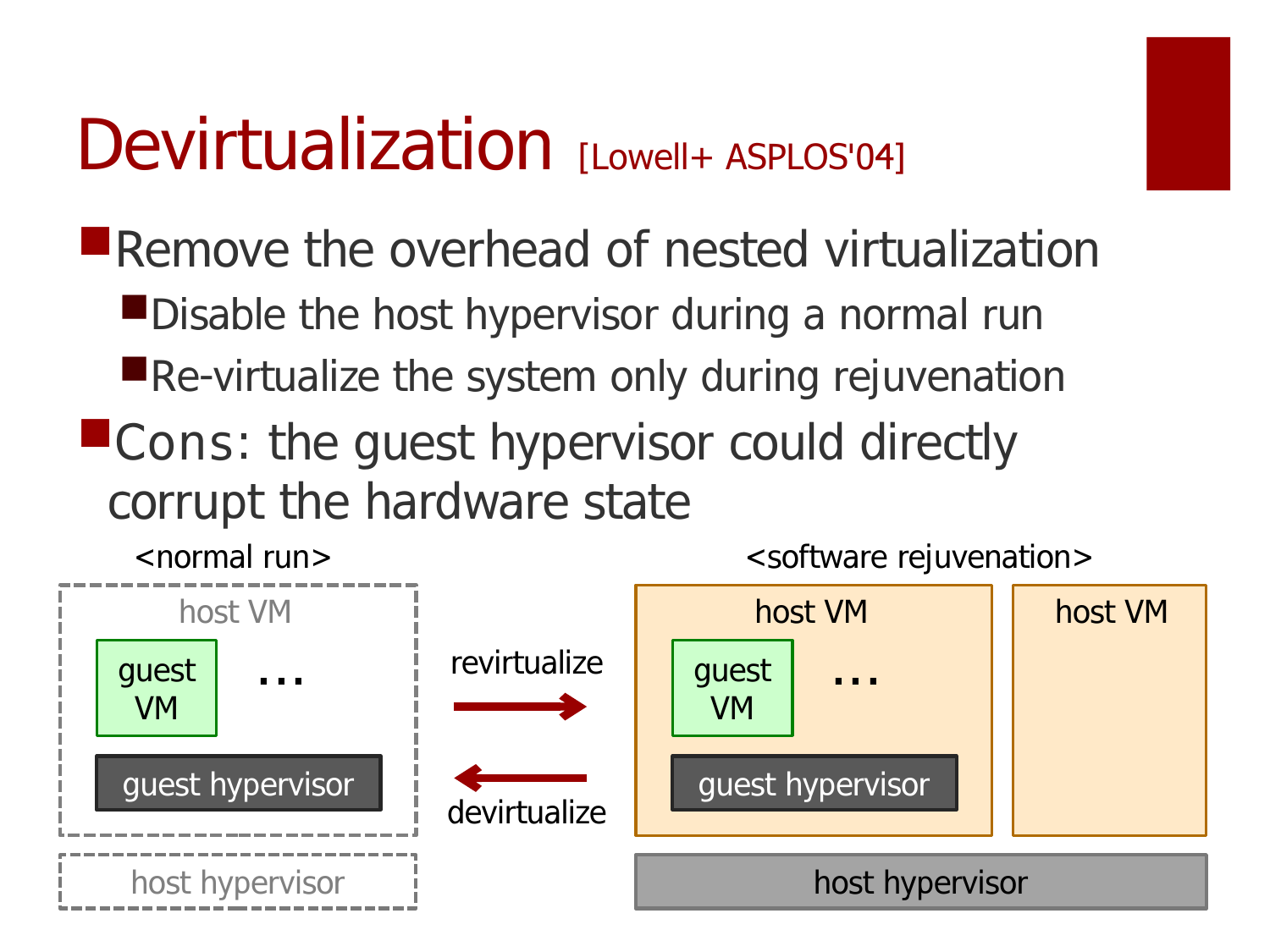

# Devirtualization [Lowell+ ASPLOS'04]
Remove the overhead of nested virtualization
Disable the host hypervisor during a normal run
Re-virtualize the system only during rejuvenation
Cons: the guest hypervisor could directly corrupt the hardware state
<software rejuvenation>
<normal run>

host VM

host VM

host VM
...
...
revirtualize
guest
VM
guest
VM
guest hypervisor
guest hypervisor
devirtualize
host hypervisor
host hypervisor